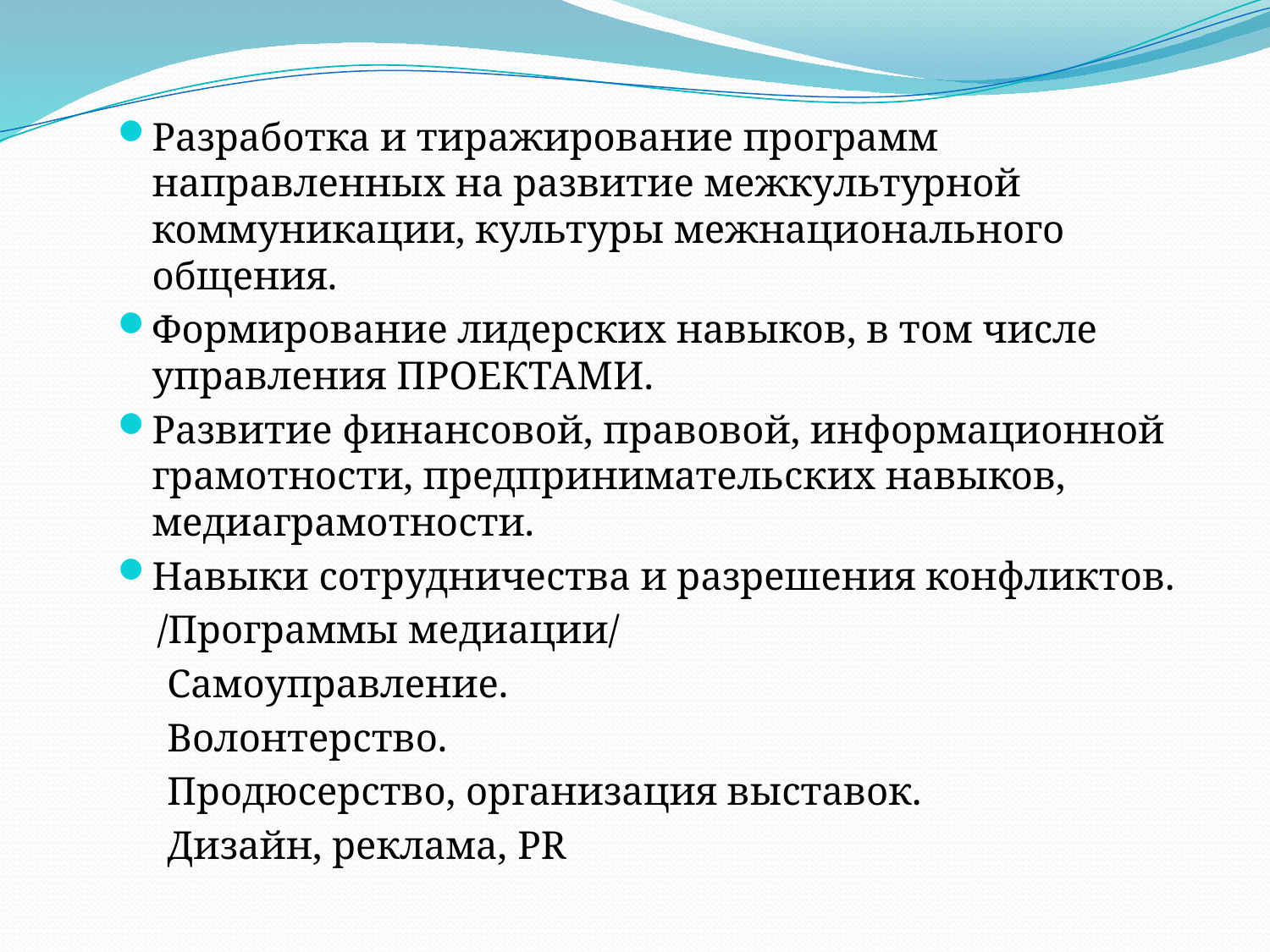

Разработка и тиражирование программ направленных на развитие межкультурной коммуникации, культуры межнационального общения.
Формирование лидерских навыков, в том числе управления ПРОЕКТАМИ.
Развитие финансовой, правовой, информационной грамотности, предпринимательских навыков, медиаграмотности.
Навыки сотрудничества и разрешения конфликтов.
    /Программы медиации/
     Самоуправление.
     Волонтерство.
     Продюсерство, организация выставок.
     Дизайн, реклама, PR